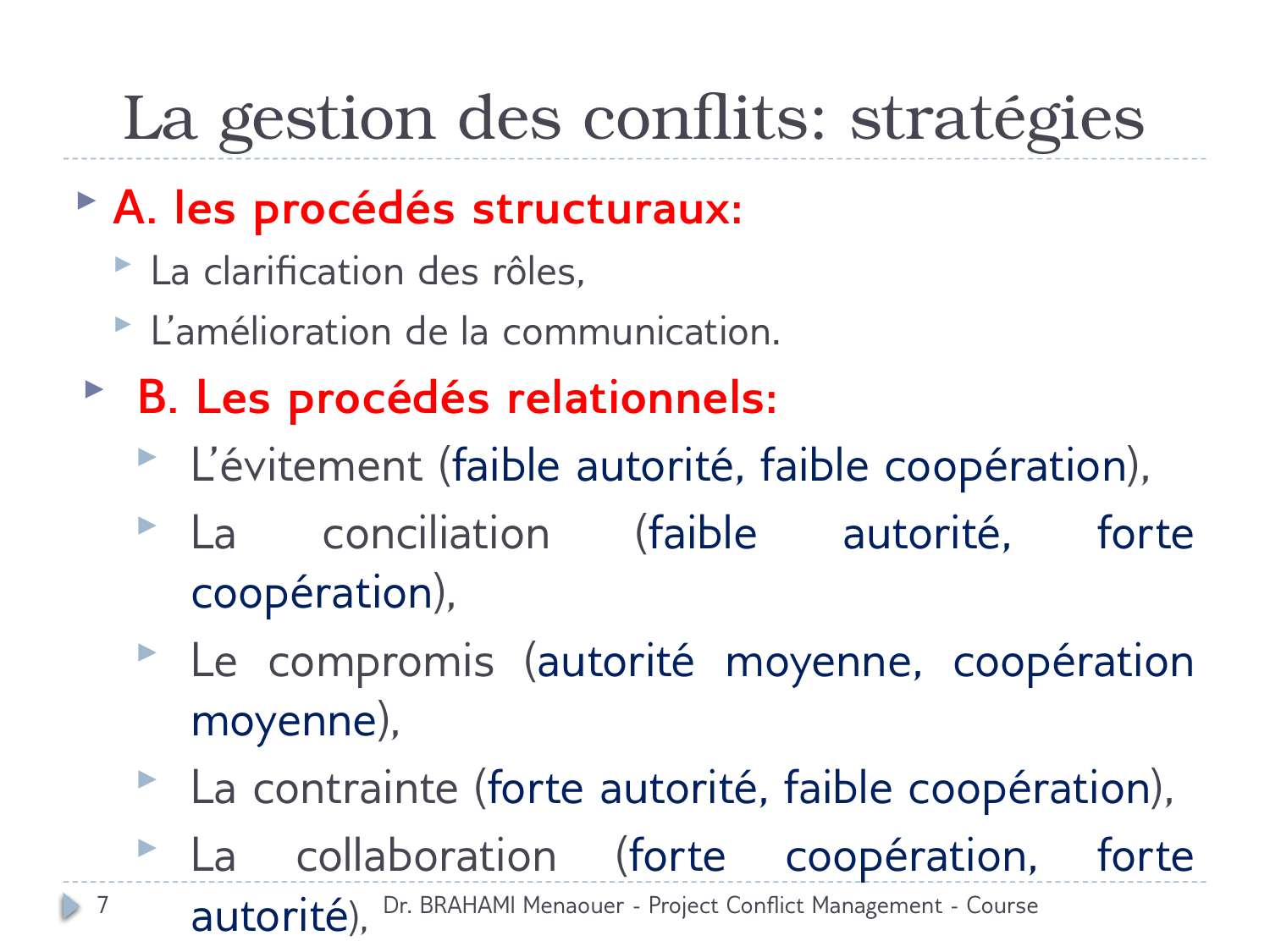

# La gestion des conflits: stratégies
A. les procédés structuraux:
La clarification des rôles,
L’amélioration de la communication.
B. Les procédés relationnels:
L’évitement (faible autorité, faible coopération),
La conciliation (faible autorité, forte coopération),
Le compromis (autorité moyenne, coopération moyenne),
La contrainte (forte autorité, faible coopération),
La collaboration (forte coopération, forte autorité),
7
Dr. BRAHAMI Menaouer - Project Conflict Management - Course